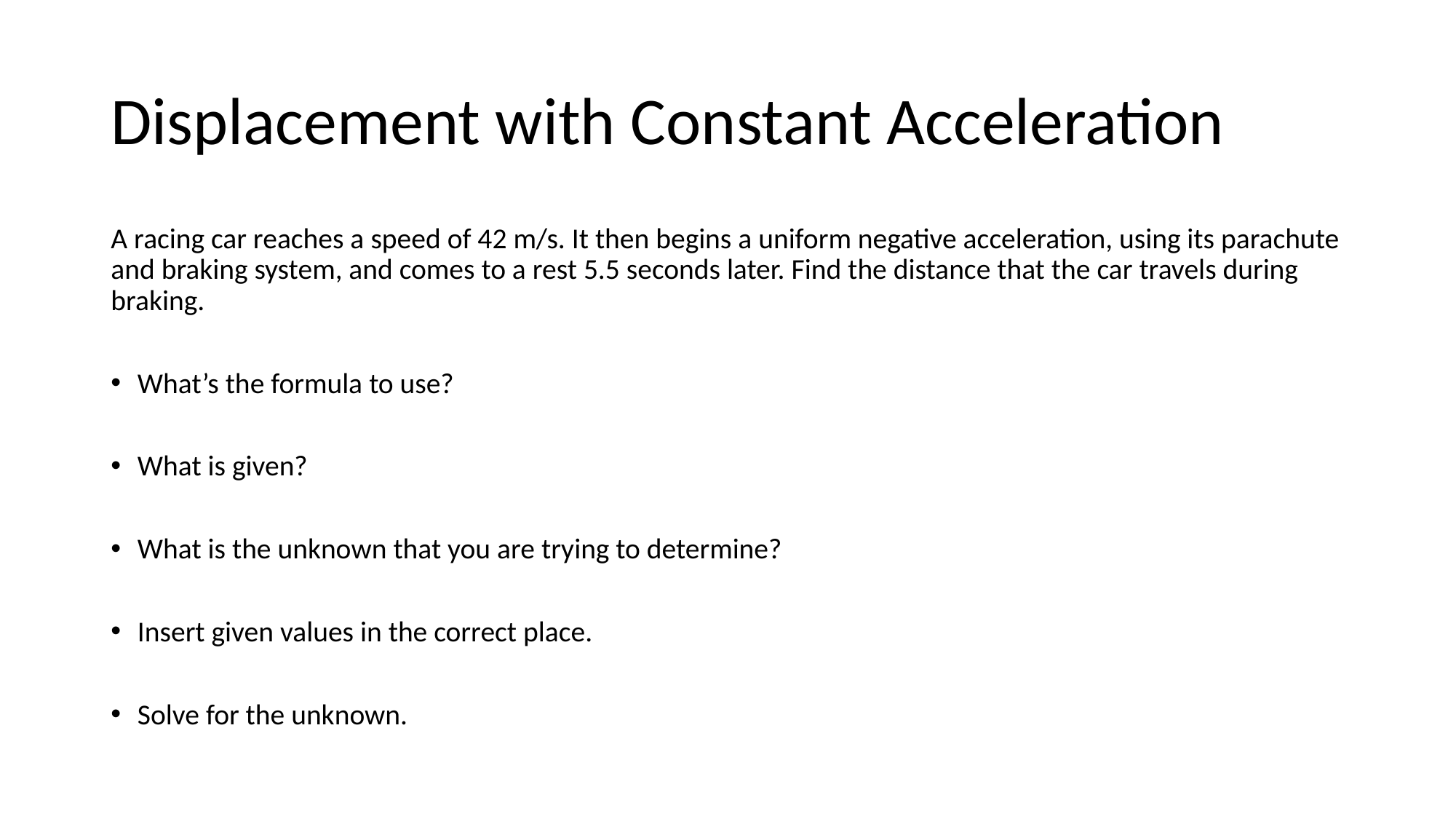

# Displacement with Constant Acceleration
A racing car reaches a speed of 42 m/s. It then begins a uniform negative acceleration, using its parachute and braking system, and comes to a rest 5.5 seconds later. Find the distance that the car travels during braking.

What’s the formula to use?

What is given?

What is the unknown that you are trying to determine?

Insert given values in the correct place.

Solve for the unknown.